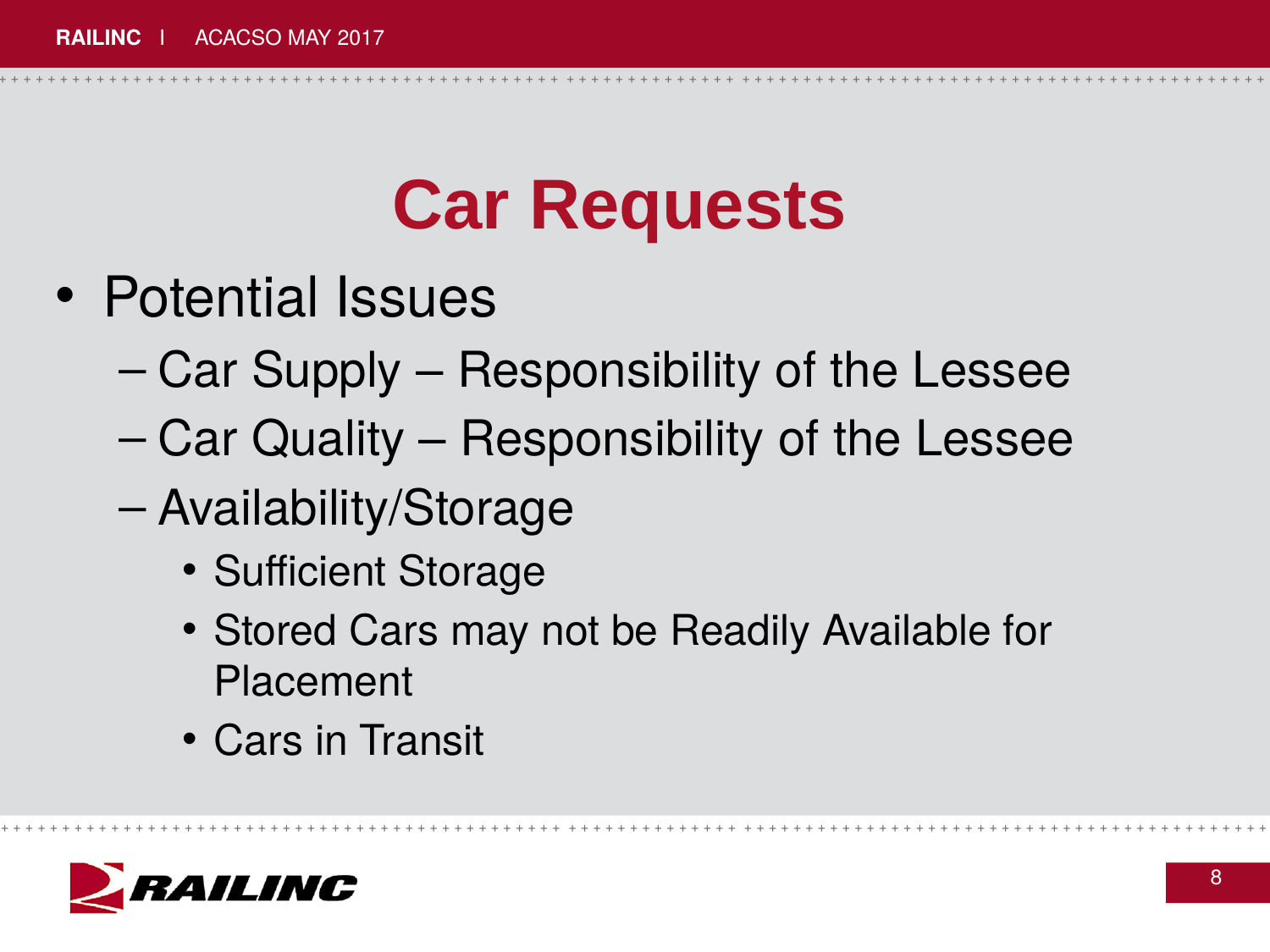

# Car Requests
Potential Issues
Car Supply – Responsibility of the Lessee
Car Quality – Responsibility of the Lessee
Availability/Storage
Sufficient Storage
Stored Cars may not be Readily Available for Placement
Cars in Transit
8